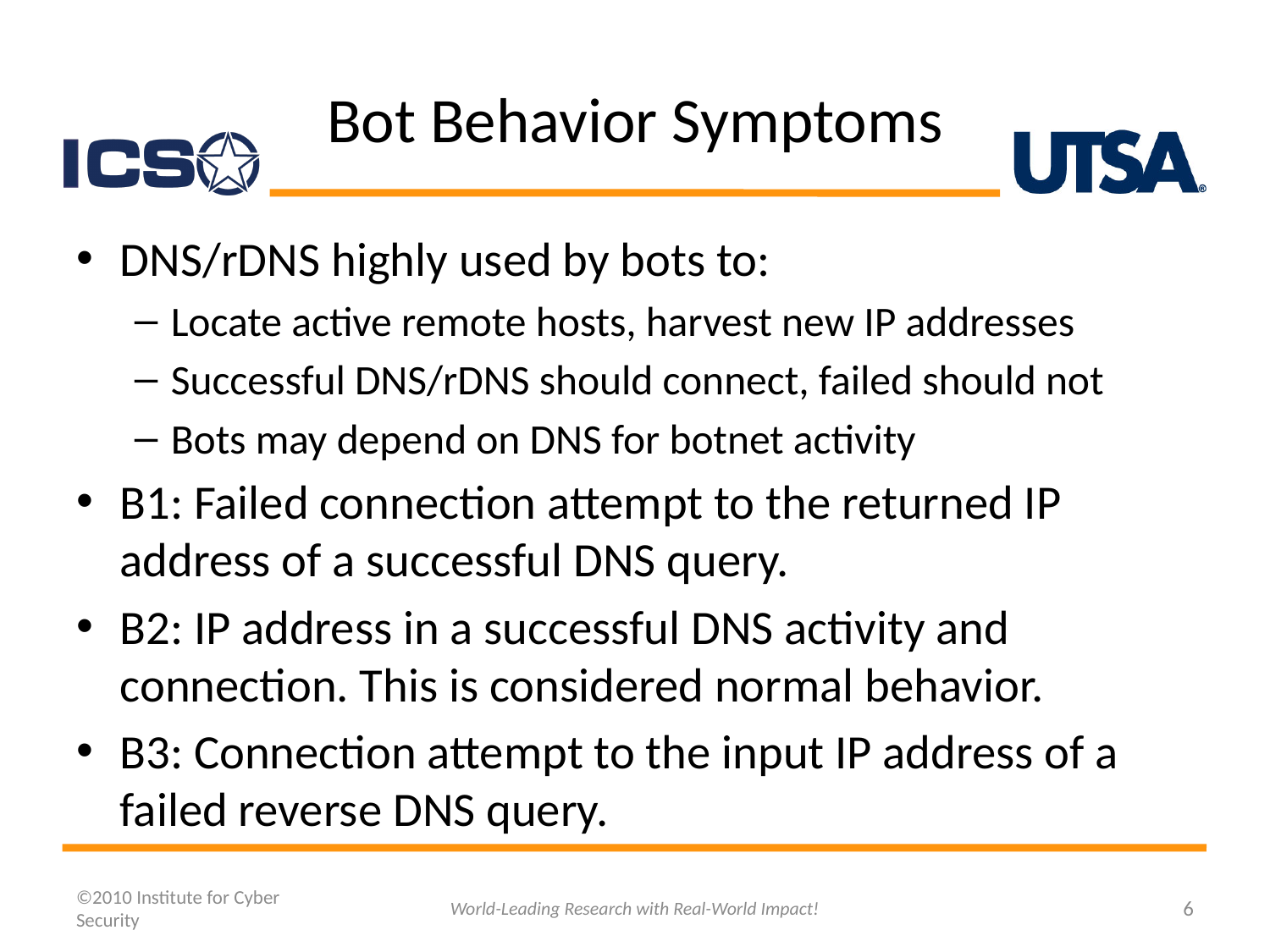

# Bot Behavior Symptoms
DNS/rDNS highly used by bots to:
Locate active remote hosts, harvest new IP addresses
Successful DNS/rDNS should connect, failed should not
Bots may depend on DNS for botnet activity
B1: Failed connection attempt to the returned IP address of a successful DNS query.
B2: IP address in a successful DNS activity and connection. This is considered normal behavior.
B3: Connection attempt to the input IP address of a failed reverse DNS query.
©2010 Institute for Cyber Security
World-Leading Research with Real-World Impact!
6